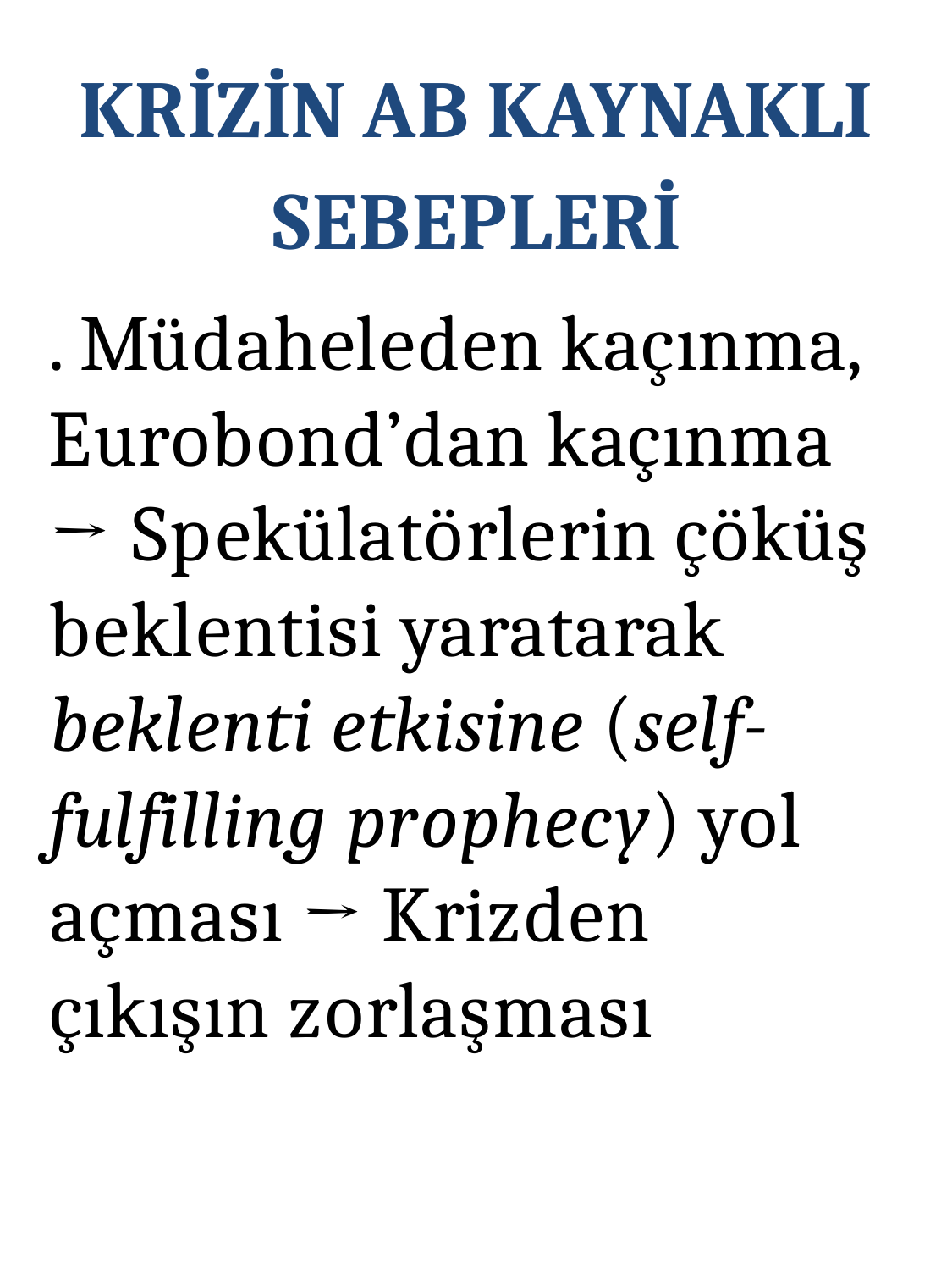

KRİZİN AB KAYNAKLI SEBEPLERİ
. Müdaheleden kaçınma, Eurobond’dan kaçınma → Spekülatörlerin çöküş beklentisi yaratarak beklenti etkisine (self-fulfilling prophecy) yol açması → Krizden çıkışın zorlaşması